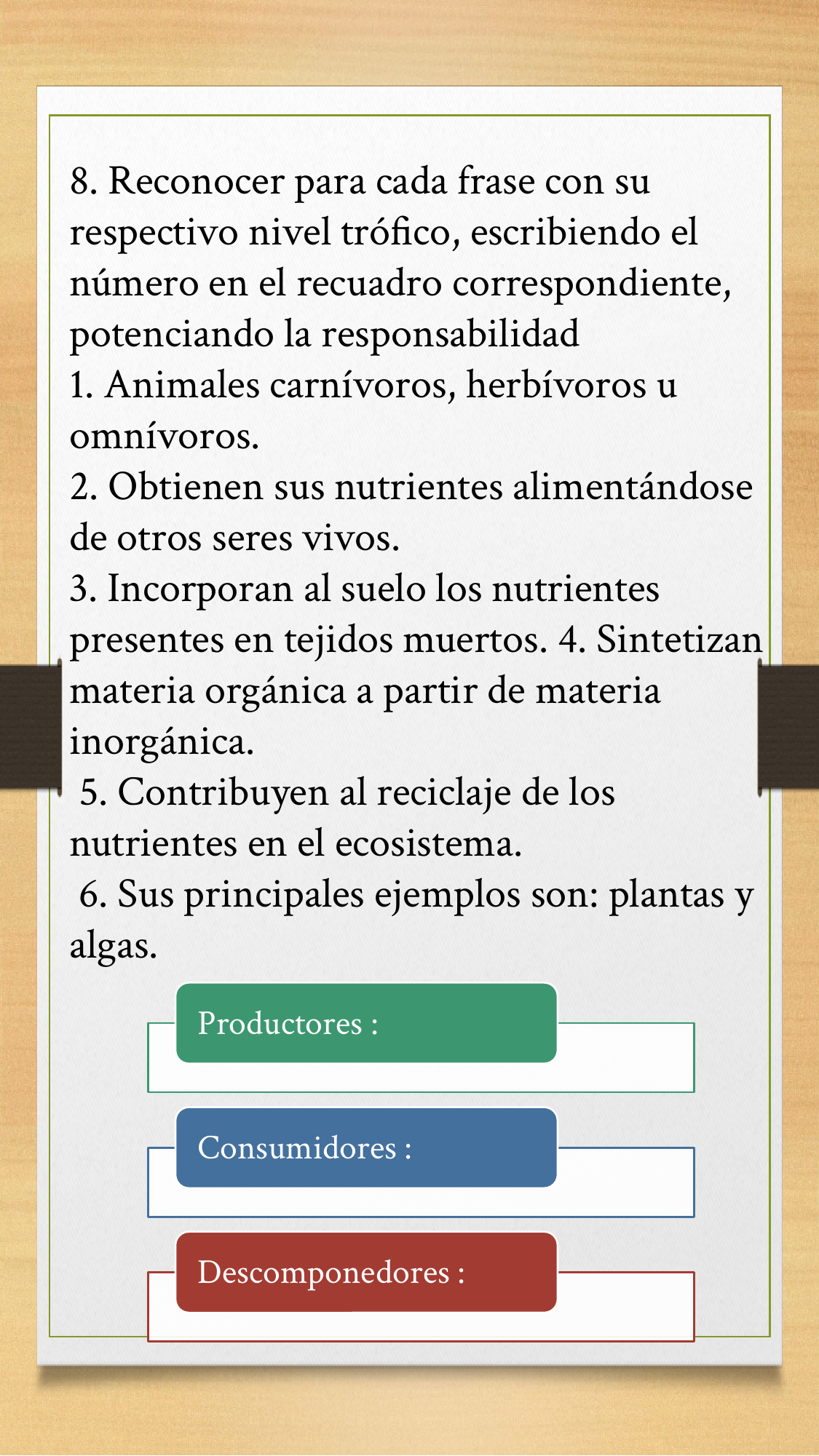

8. Reconocer para cada frase con su respectivo nivel trófico, escribiendo el número en el recuadro correspondiente, potenciando la responsabilidad
1. Animales carnívoros, herbívoros u omnívoros.
2. Obtienen sus nutrientes alimentándose de otros seres vivos.
3. Incorporan al suelo los nutrientes presentes en tejidos muertos. 4. Sintetizan materia orgánica a partir de materia inorgánica.
 5. Contribuyen al reciclaje de los nutrientes en el ecosistema.
 6. Sus principales ejemplos son: plantas y algas.
Productores :
Consumidores :
Descomponedores :